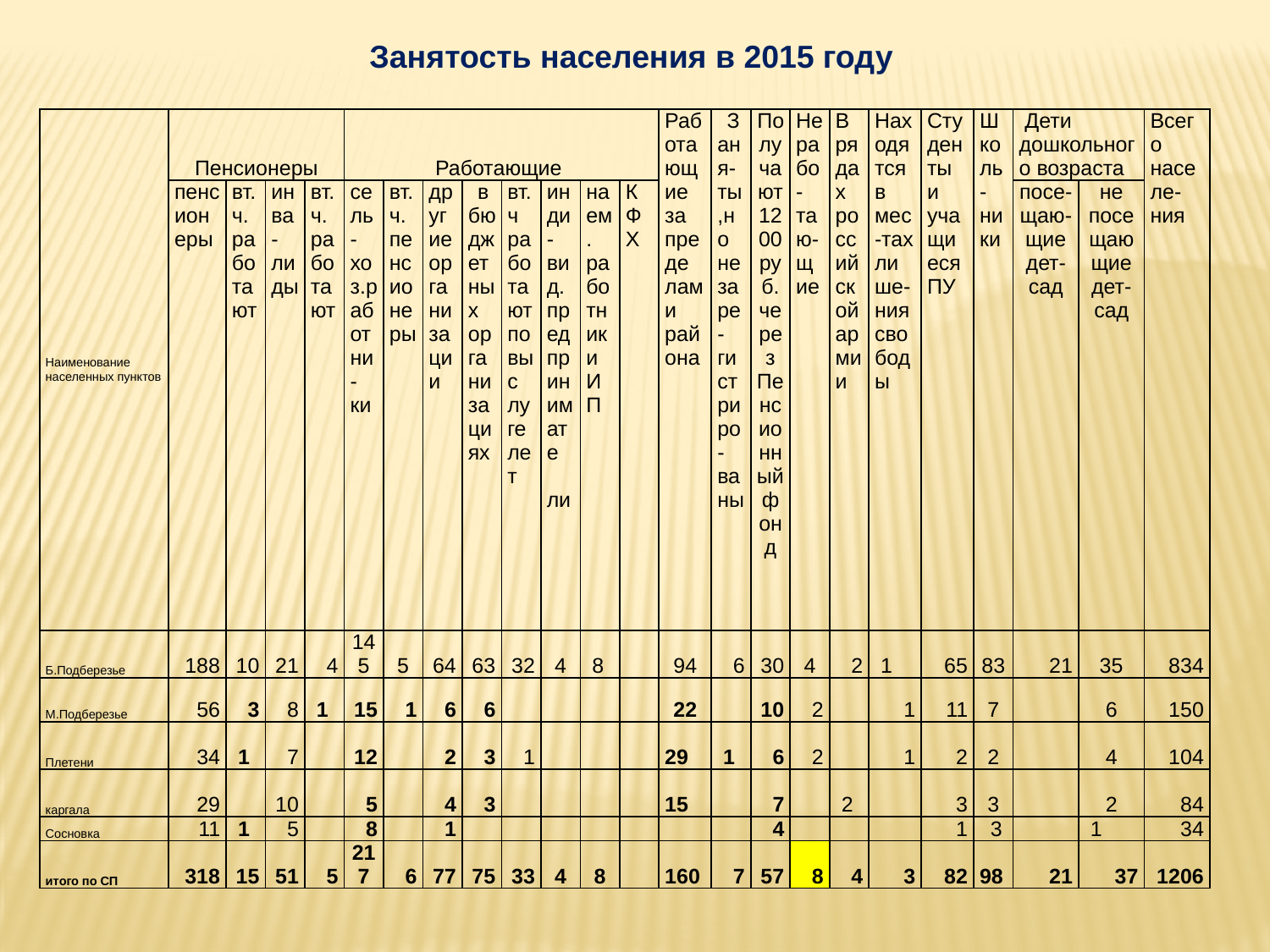

Занятость населения в 2015 году
| Наименование населенных пунктов | Пенсионеры |  |  |  | Работающие |  |  |  |  |  |  |  | Работающие за преде лами района | Заня-ты,но не заре-гистриро-ваны | Получают 1200 руб. через Пенсионный фонд | Не рабо-таю-щие | В рядах российской армии | Находятся в мес-тах лише-ния свободы | Студенты и учащиеся ПУ | Школь-ники | Дети дошкольного возраста |  | Всего населе-ния |
| --- | --- | --- | --- | --- | --- | --- | --- | --- | --- | --- | --- | --- | --- | --- | --- | --- | --- | --- | --- | --- | --- | --- | --- |
|  | пенсионеры | вт.ч.работают | инва-лиды | вт.ч.работают | сель-хоз.работни-ки | вт.ч. пенсионе ры | другие организации | в бюджет ных органи зациях | вт.ч рабо тают по выс луге лет | инди-вид. пред принимате ли | наем. работники ИП | КФХ |  |  |  |  |  |  |  |  | посе-щаю-щие дет-сад | не посещающие дет-сад |  |
| Б.Подберезье | 188 | 10 | 21 | 4 | 145 | 5 | 64 | 63 | 32 | 4 | 8 |  | 94 | 6 | 30 | 4 | 2 | 1 | 65 | 83 | 21 | 35 | 834 |
| М.Подберезье | 56 | 3 | 8 | 1 | 15 | 1 | 6 | 6 |  |  |  |  | 22 |  | 10 | 2 |  | 1 | 11 | 7 |  | 6 | 150 |
| Плетени | 34 | 1 | 7 |  | 12 |  | 2 | 3 | 1 |  |  |  | 29 | 1 | 6 | 2 |  | 1 | 2 | 2 |  | 4 | 104 |
| каргала | 29 |  | 10 |  | 5 |  | 4 | 3 |  |  |  |  | 15 |  | 7 |  | 2 |  | 3 | 3 |  | 2 | 84 |
| Сосновка | 11 | 1 | 5 |  | 8 |  | 1 |  |  |  |  |  |  |  | 4 |  |  |  | 1 | 3 |  | 1 | 34 |
| итого по СП | 318 | 15 | 51 | 5 | 217 | 6 | 77 | 75 | 33 | 4 | 8 |  | 160 | 7 | 57 | 8 | 4 | 3 | 82 | 98 | 21 | 37 | 1206 |